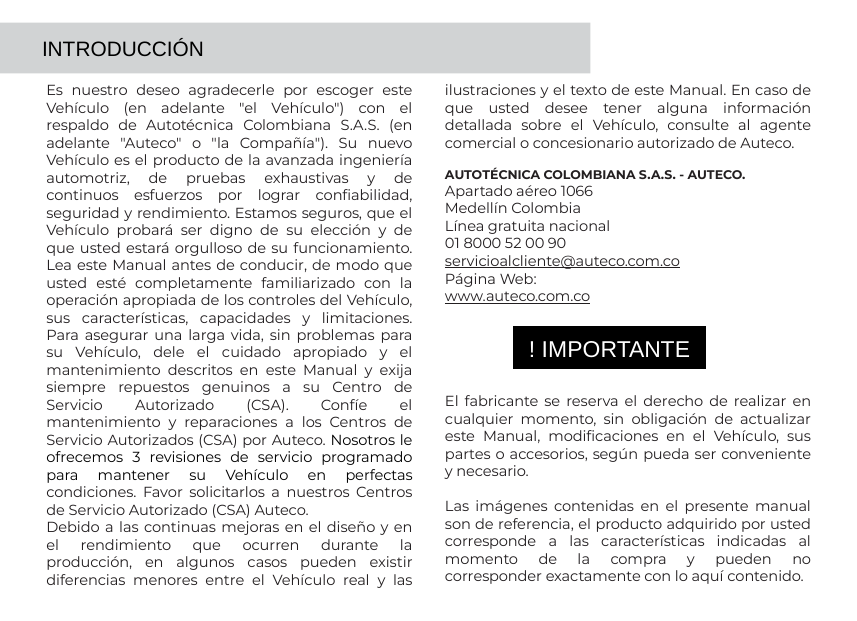

INTRODUCCIÓN
Es nuestro deseo agradecerle por escoger este Vehículo (en adelante "el Vehículo") con el respaldo de Autotécnica Colombiana S.A.S. (en adelante "Auteco" o "la Compañía"). Su nuevo Vehículo es el producto de la avanzada ingeniería automotriz, de pruebas exhaustivas y de continuos esfuerzos por lograr confiabilidad, seguridad y rendimiento. Estamos seguros, que el Vehículo probará ser digno de su elección y de que usted estará orgulloso de su funcionamiento. Lea este Manual antes de conducir, de modo que usted esté completamente familiarizado con la operación apropiada de los controles del Vehículo, sus características, capacidades y limitaciones. Para asegurar una larga vida, sin problemas para su Vehículo, dele el cuidado apropiado y el mantenimiento descritos en este Manual y exija siempre repuestos genuinos a su Centro de Servicio Autorizado (CSA). Confíe el mantenimiento y reparaciones a los Centros de Servicio Autorizados (CSA) por Auteco. Nosotros le ofrecemos 3 revisiones de servicio programado para mantener su Vehículo en perfectas condiciones. Favor solicitarlos a nuestros Centros de Servicio Autorizado (CSA) Auteco.
Debido a las continuas mejoras en el diseño y en el rendimiento que ocurren durante la producción, en algunos casos pueden existir diferencias menores entre el Vehículo real y las ilustraciones y el texto de este Manual. En caso de que usted desee tener alguna información detallada sobre el Vehículo, consulte al agente comercial o concesionario autorizado de Auteco.

AUTOTÉCNICA COLOMBIANA S.A.S. - AUTECO.
Apartado aéreo 1066
Medellín Colombia
Línea gratuita nacional
01 8000 52 00 90
servicioalcliente@auteco.com.co
Página Web:
www.auteco.com.co

El fabricante se reserva el derecho de realizar en cualquier momento, sin obligación de actualizar este Manual, modificaciones en el Vehículo, sus partes o accesorios, según pueda ser conveniente y necesario.

Las imágenes contenidas en el presente manual son de referencia, el producto adquirido por usted corresponde a las características indicadas al momento de la compra y pueden no corresponder exactamente con lo aquí contenido.
! IMPORTANTE